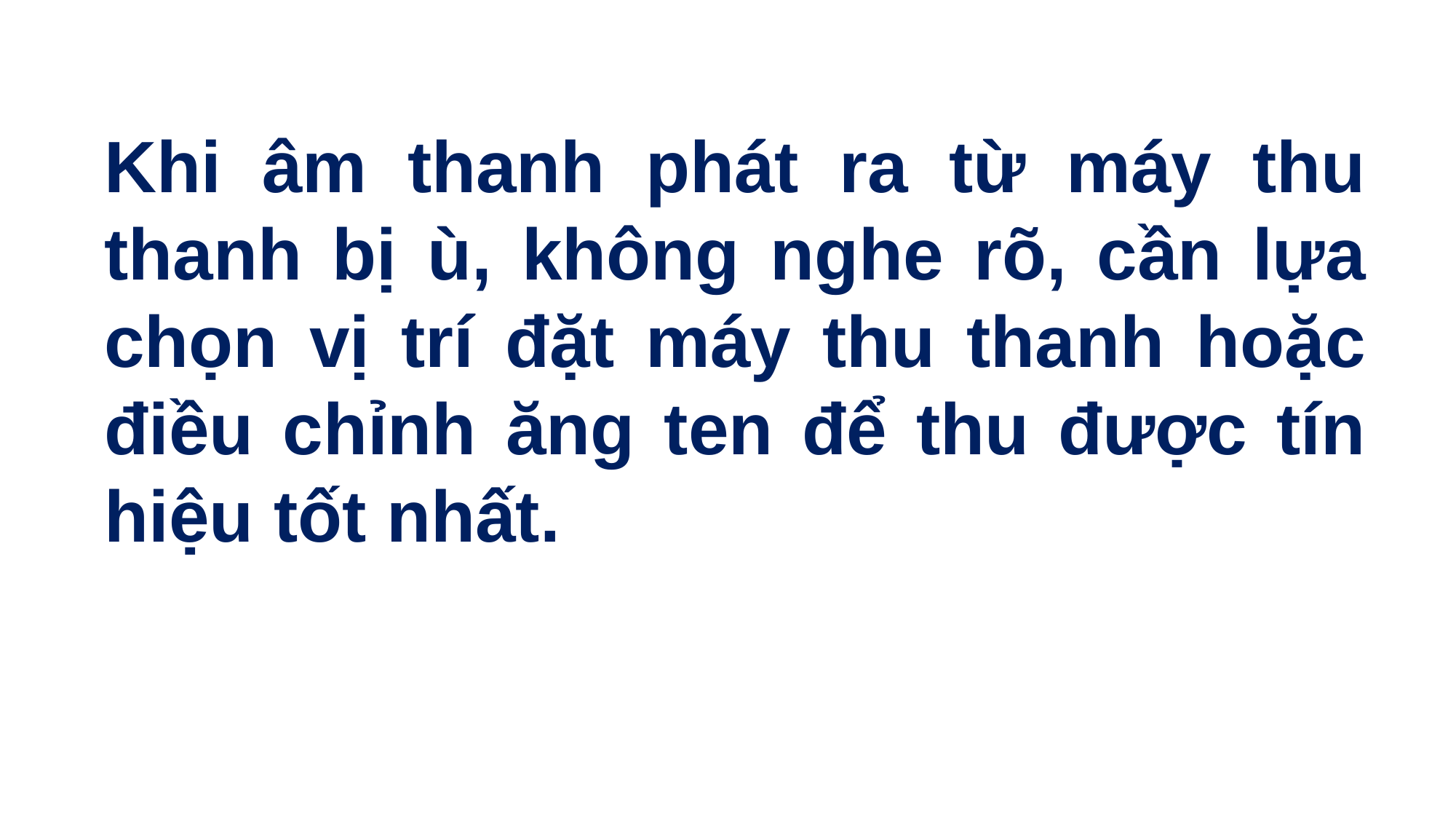

Khi âm thanh phát ra từ máy thu thanh bị ù, không nghe rõ, cần lựa chọn vị trí đặt máy thu thanh hoặc điều chỉnh ăng ten để thu được tín hiệu tốt nhất.